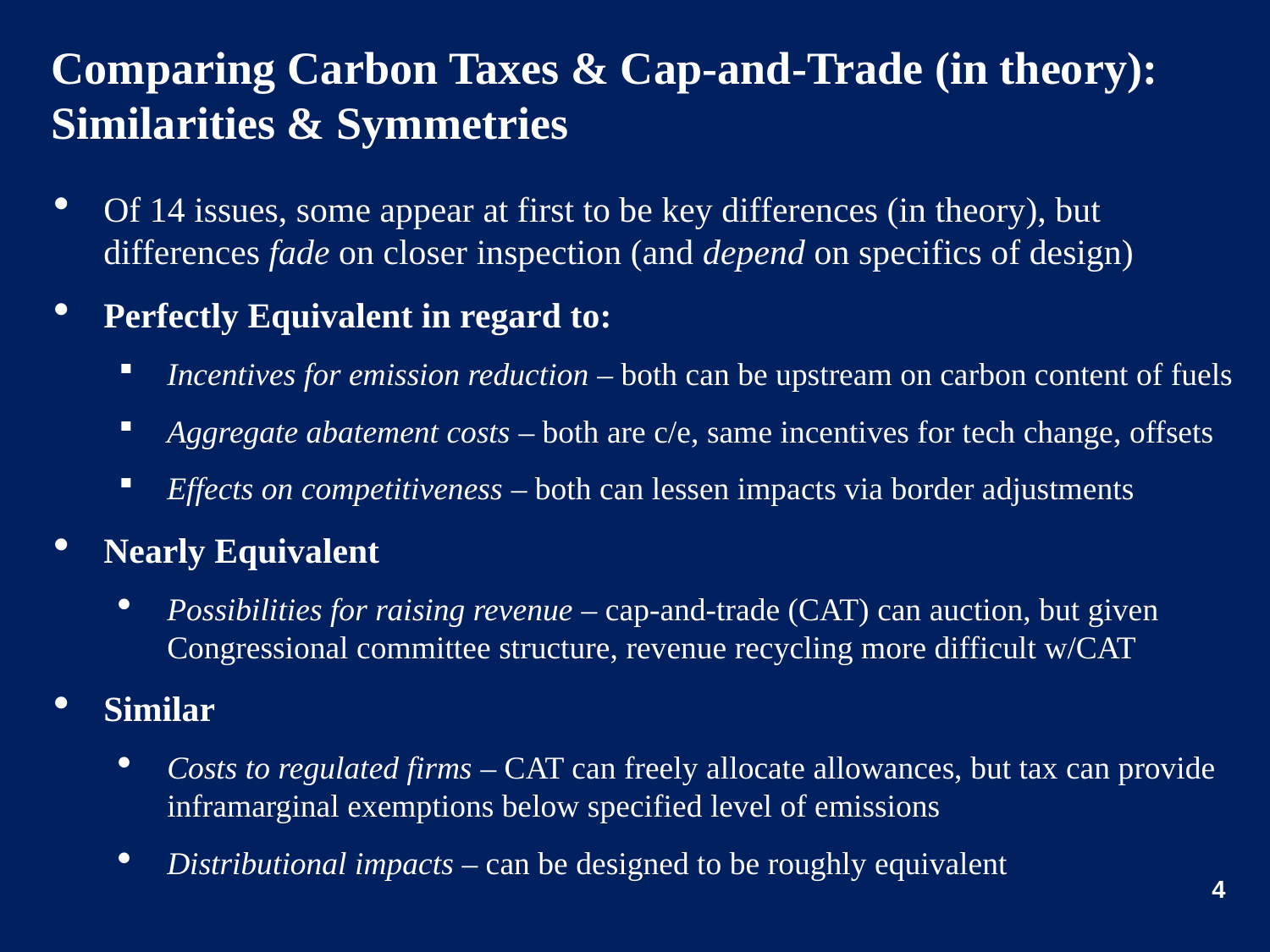

# Comparing Carbon Taxes & Cap-and-Trade (in theory):  Similarities & Symmetries
Of 14 issues, some appear at first to be key differences (in theory), but differences fade on closer inspection (and depend on specifics of design)
Perfectly Equivalent in regard to:
Incentives for emission reduction – both can be upstream on carbon content of fuels
Aggregate abatement costs – both are c/e, same incentives for tech change, offsets
Effects on competitiveness – both can lessen impacts via border adjustments
Nearly Equivalent
Possibilities for raising revenue – cap-and-trade (CAT) can auction, but given Congressional committee structure, revenue recycling more difficult w/CAT
Similar
Costs to regulated firms – CAT can freely allocate allowances, but tax can provide inframarginal exemptions below specified level of emissions
Distributional impacts – can be designed to be roughly equivalent

4